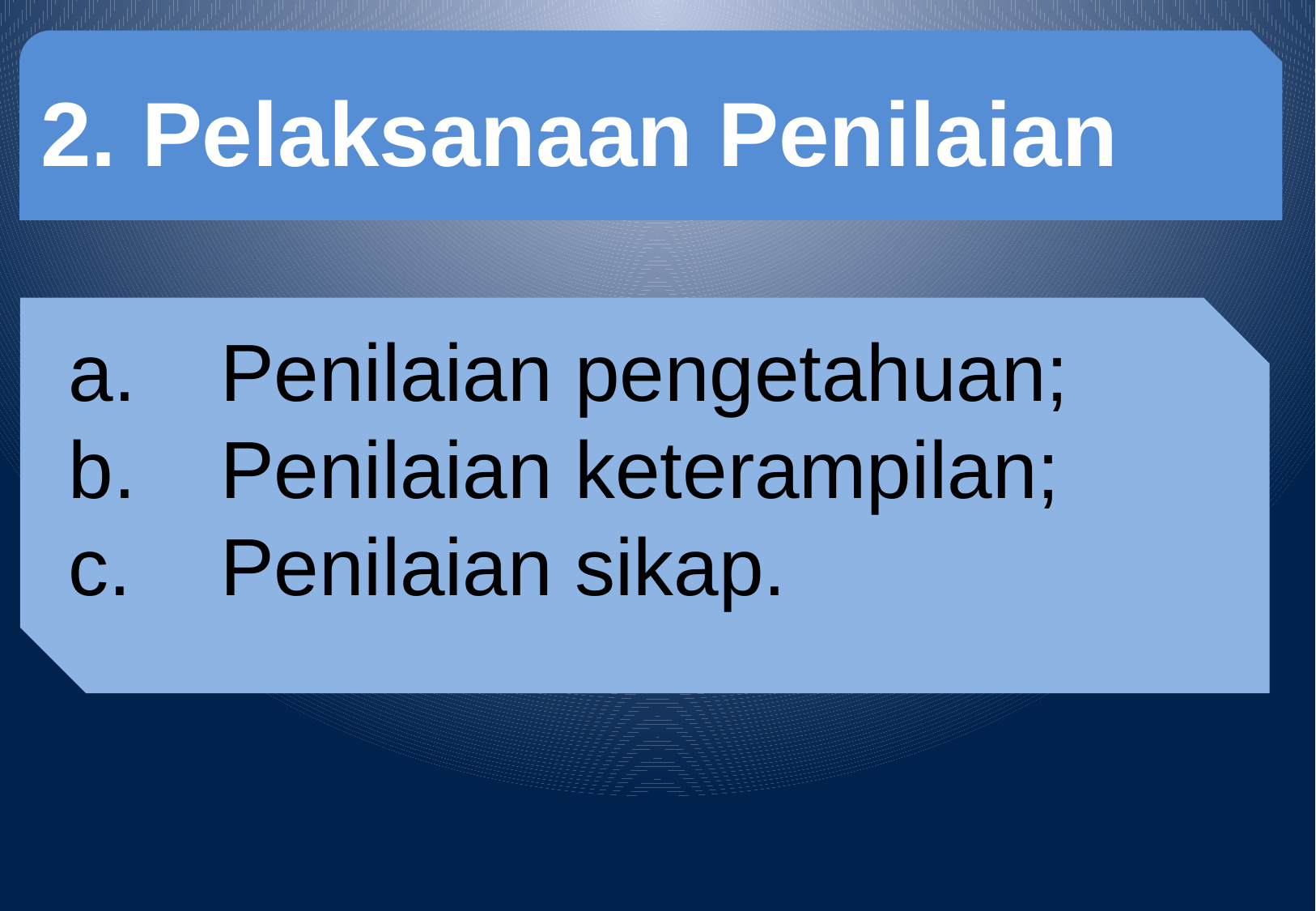

2. Pelaksanaan Penilaian

Penilaian pengetahuan;
Penilaian keterampilan;
Penilaian sikap.